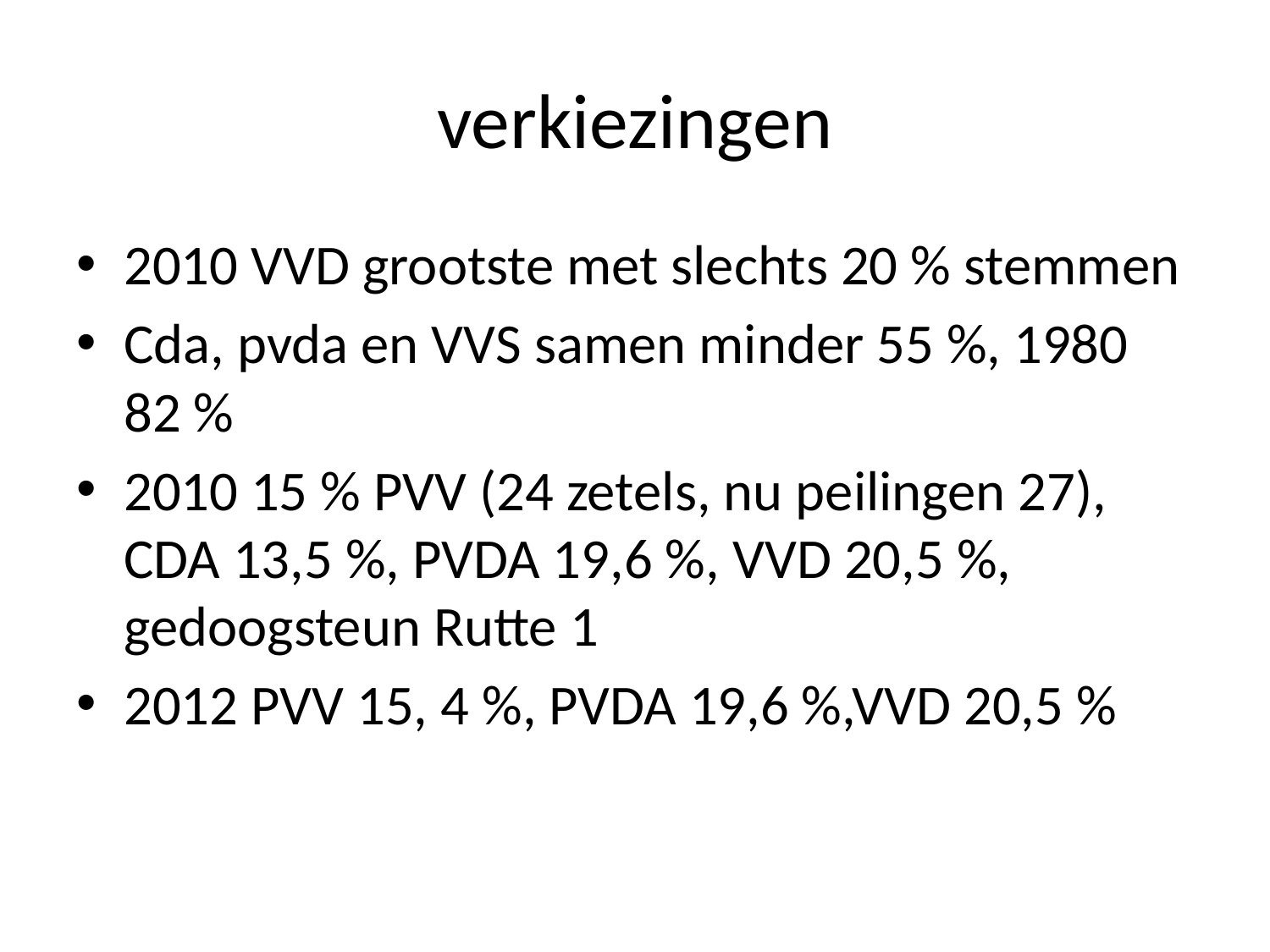

# verkiezingen
2010 VVD grootste met slechts 20 % stemmen
Cda, pvda en VVS samen minder 55 %, 1980 82 %
2010 15 % PVV (24 zetels, nu peilingen 27), CDA 13,5 %, PVDA 19,6 %, VVD 20,5 %, gedoogsteun Rutte 1
2012 PVV 15, 4 %, PVDA 19,6 %,VVD 20,5 %